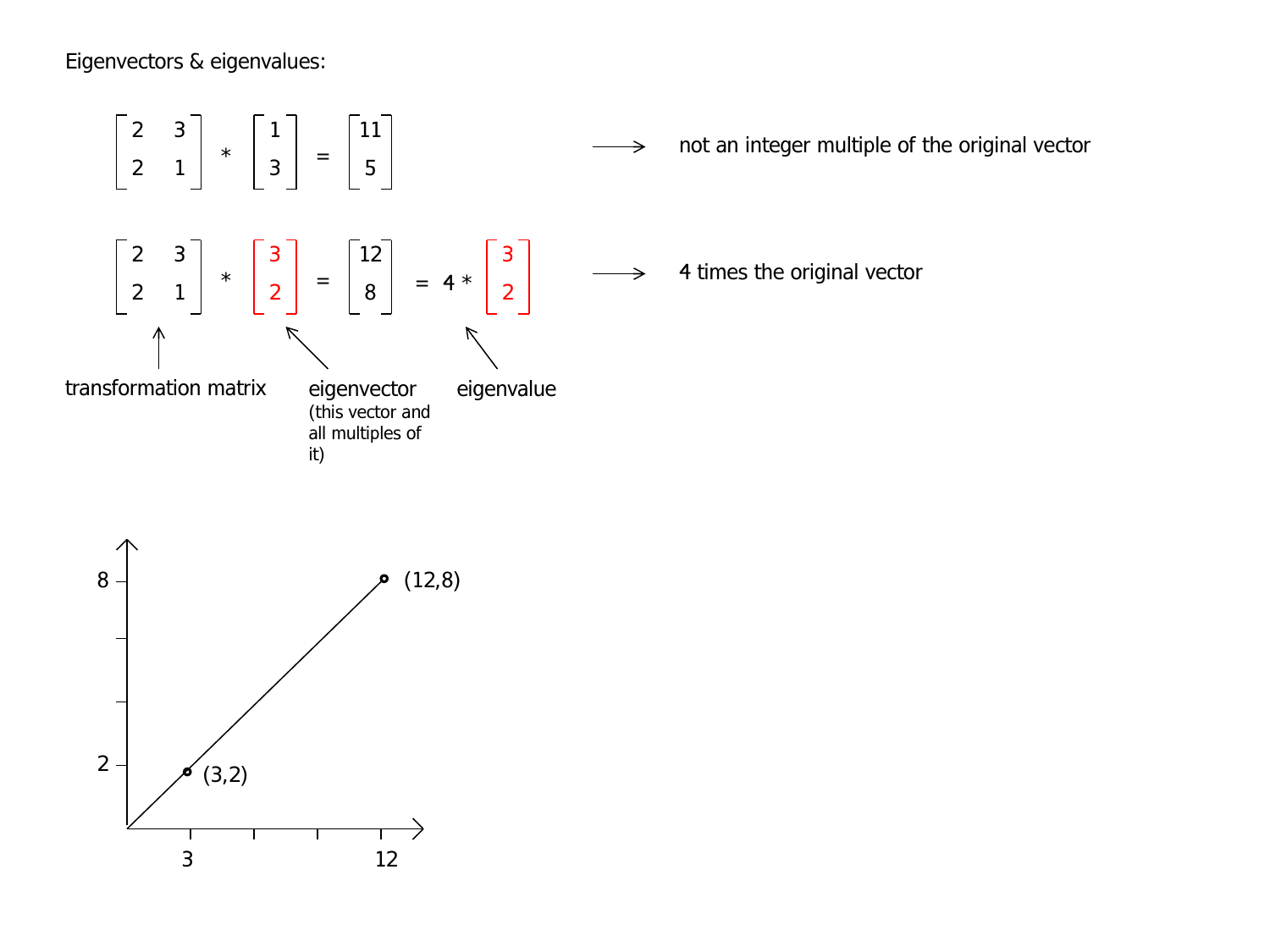

Eigenvectors & eigenvalues:

| 2 | 3 |
| --- | --- |
| 2 | 1 |
| 1 |
| --- |
| 3 |
| 11 |
| --- |
| 5 |
not an integer multiple of the original vector
*
=
| 2 | 3 |
| --- | --- |
| 2 | 1 |
| 3 |
| --- |
| 2 |
| 12 |
| --- |
| 8 |
| 3 |
| --- |
| 2 |
4 times the original vector
*
=
=  4 *
transformation matrix

eigenvalue

eigenvector
(this vector and all multiples of it)

8
(12,8)

2
(3,2)

3
12